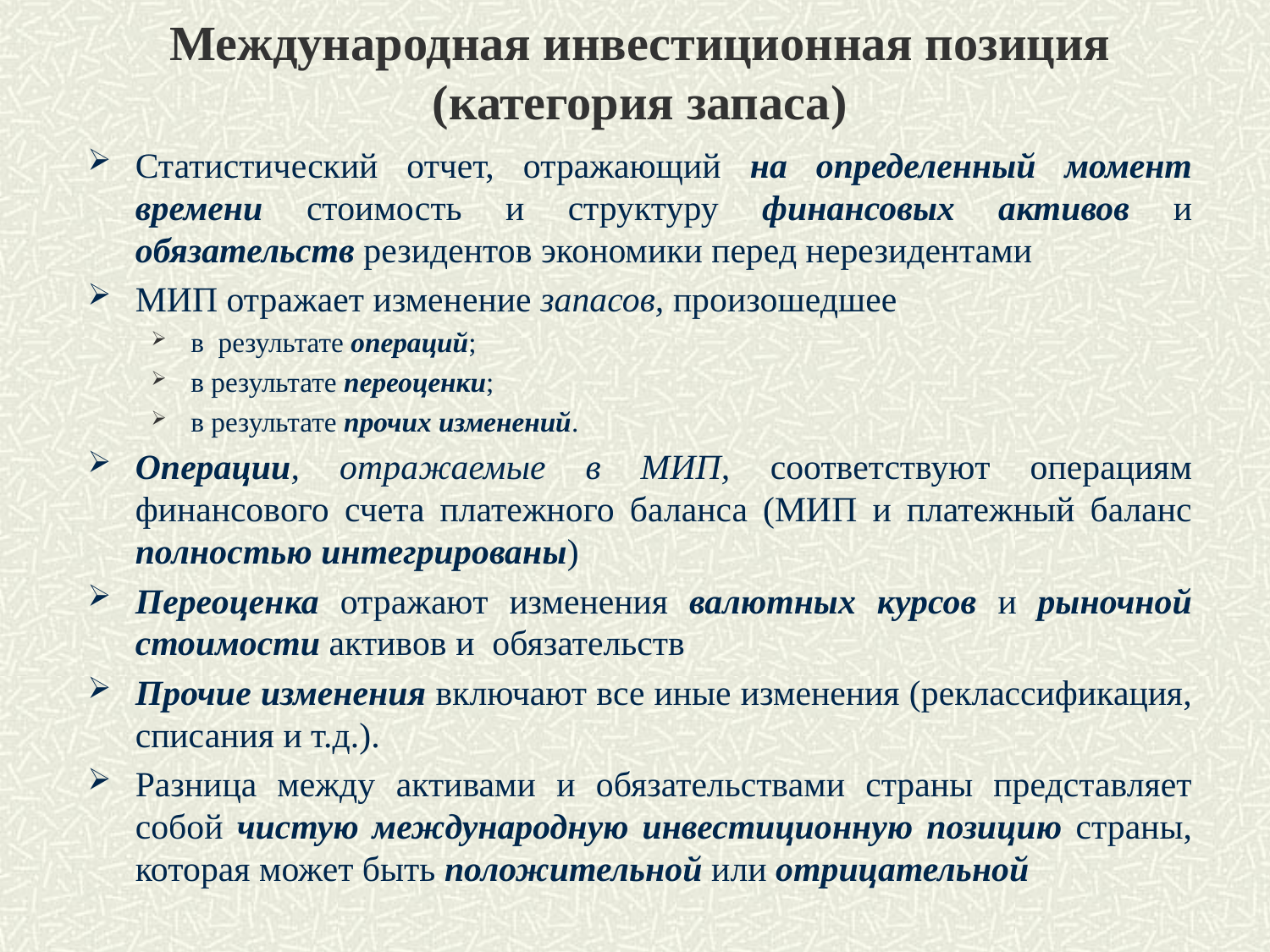

# Международная инвестиционная позиция (категория запаса)
Статистический отчет, отражающий на определенный момент времени стоимость и структуру финансовых активов и обязательств резидентов экономики перед нерезидентами
МИП отражает изменение запасов, произошедшее
в  результате операций;
в результате переоценки;
в результате прочих изменений.
Операции, отражаемые в МИП, соответствуют операциям финансового счета платежного баланса (МИП и платежный баланс полностью интегрированы)
Переоценка отражают изменения валютных курсов и рыночной стоимости активов и  обязательств
Прочие изменения включают все иные изменения (реклассификация, списания и т.д.).
Разница между активами и обязательствами страны представляет собой чистую международную инвестиционную позицию страны, которая может быть положительной или отрицательной